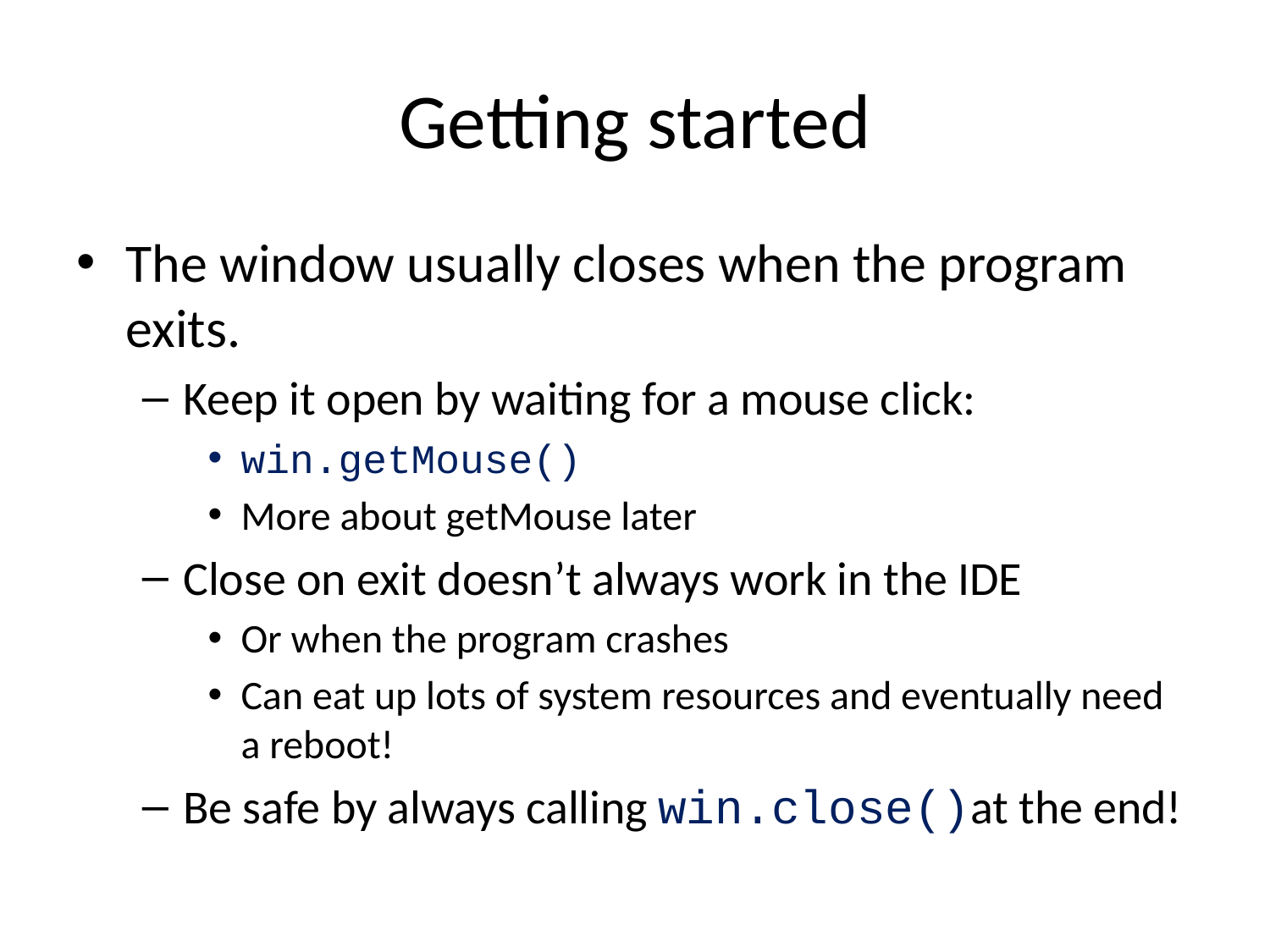

# Getting started
The window usually closes when the program exits.
Keep it open by waiting for a mouse click:
win.getMouse()
More about getMouse later
Close on exit doesn’t always work in the IDE
Or when the program crashes
Can eat up lots of system resources and eventually need a reboot!
Be safe by always calling win.close()at the end!